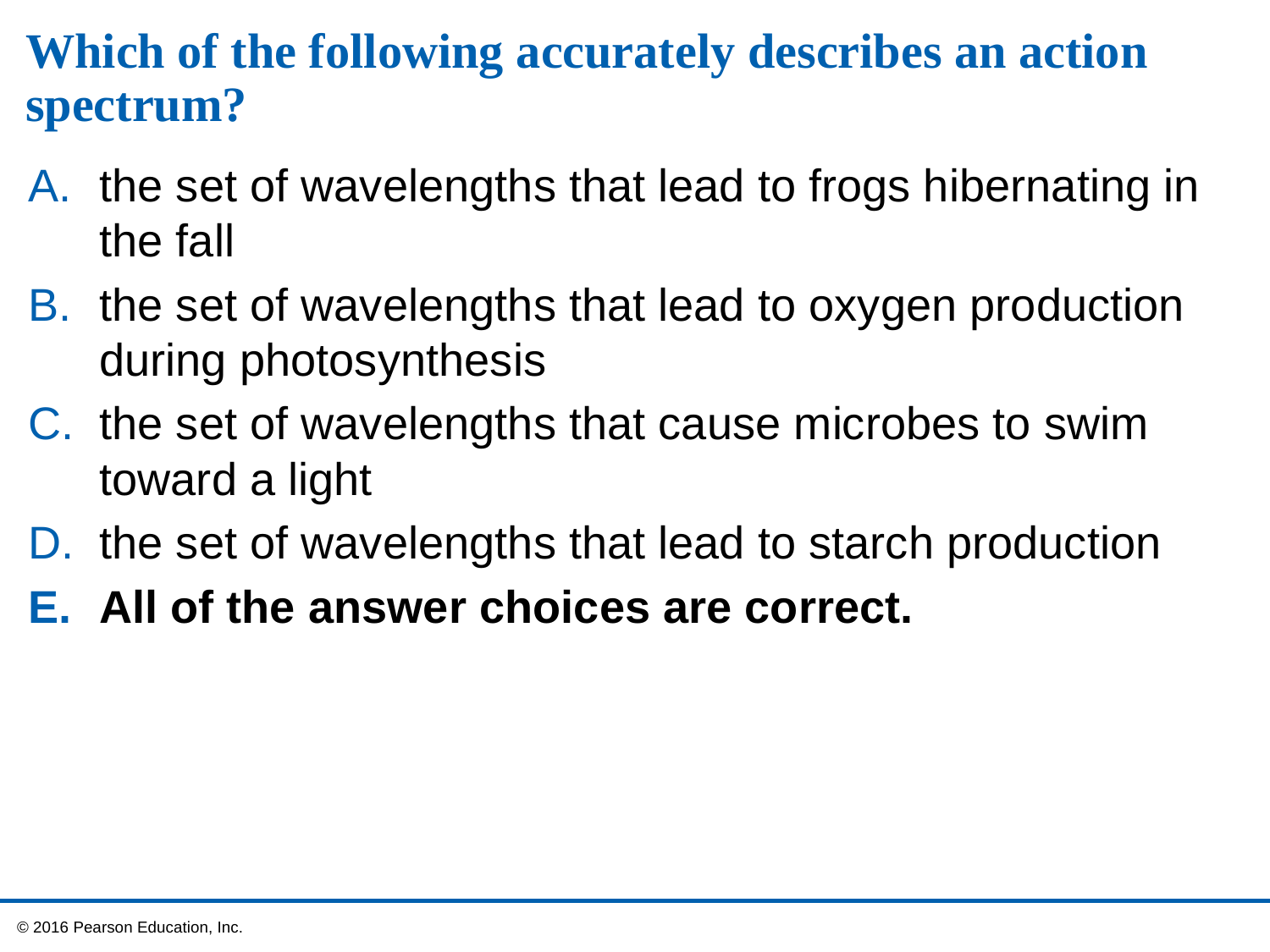

# Which of the following accurately describes an action spectrum?
the set of wavelengths that lead to frogs hibernating in the fall
the set of wavelengths that lead to oxygen production during photosynthesis
the set of wavelengths that cause microbes to swim toward a light
the set of wavelengths that lead to starch production
All of the answer choices are correct.
 © 2016 Pearson Education, Inc.